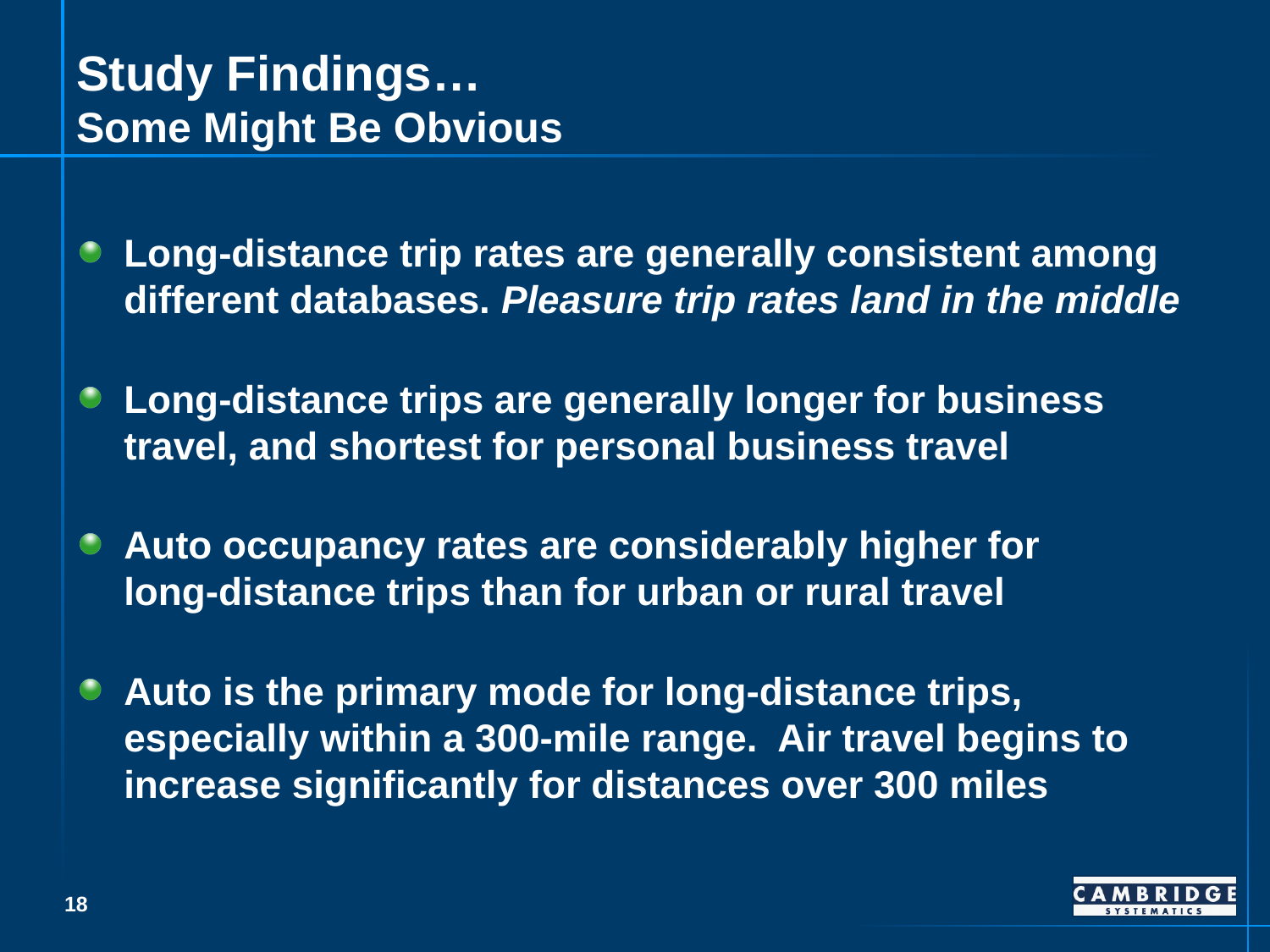

# Study Findings… Some Might Be Obvious
Long-distance trip rates are generally consistent among different databases. Pleasure trip rates land in the middle
Long-distance trips are generally longer for business travel, and shortest for personal business travel
Auto occupancy rates are considerably higher for
long-distance trips than for urban or rural travel
Auto is the primary mode for long-distance trips, especially within a 300-mile range.  Air travel begins to increase significantly for distances over 300 miles

18